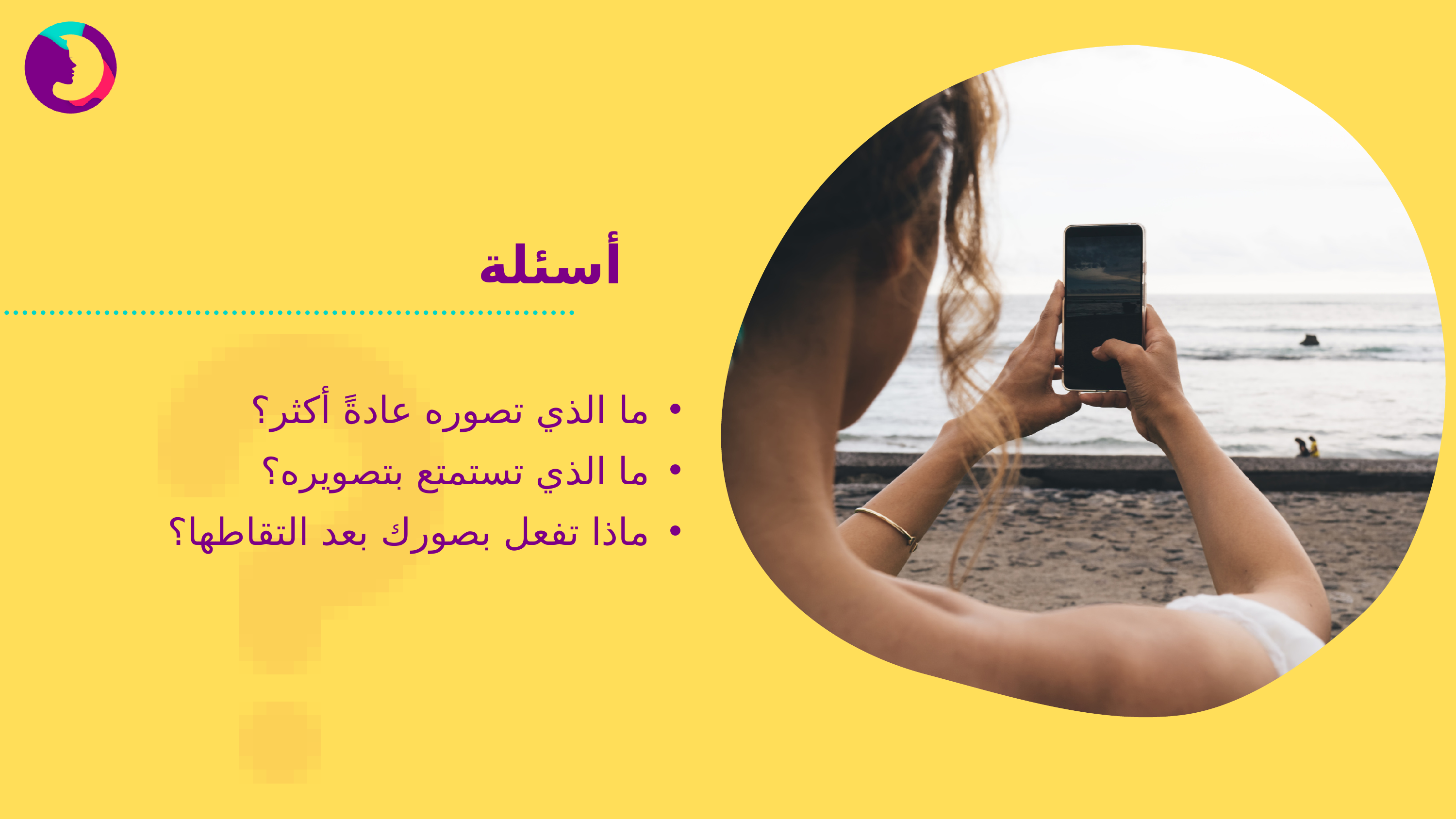

أسئلة

ما الذي تصوره عادةً أكثر؟
ما الذي تستمتع بتصويره؟
ماذا تفعل بصورك بعد التقاطها؟